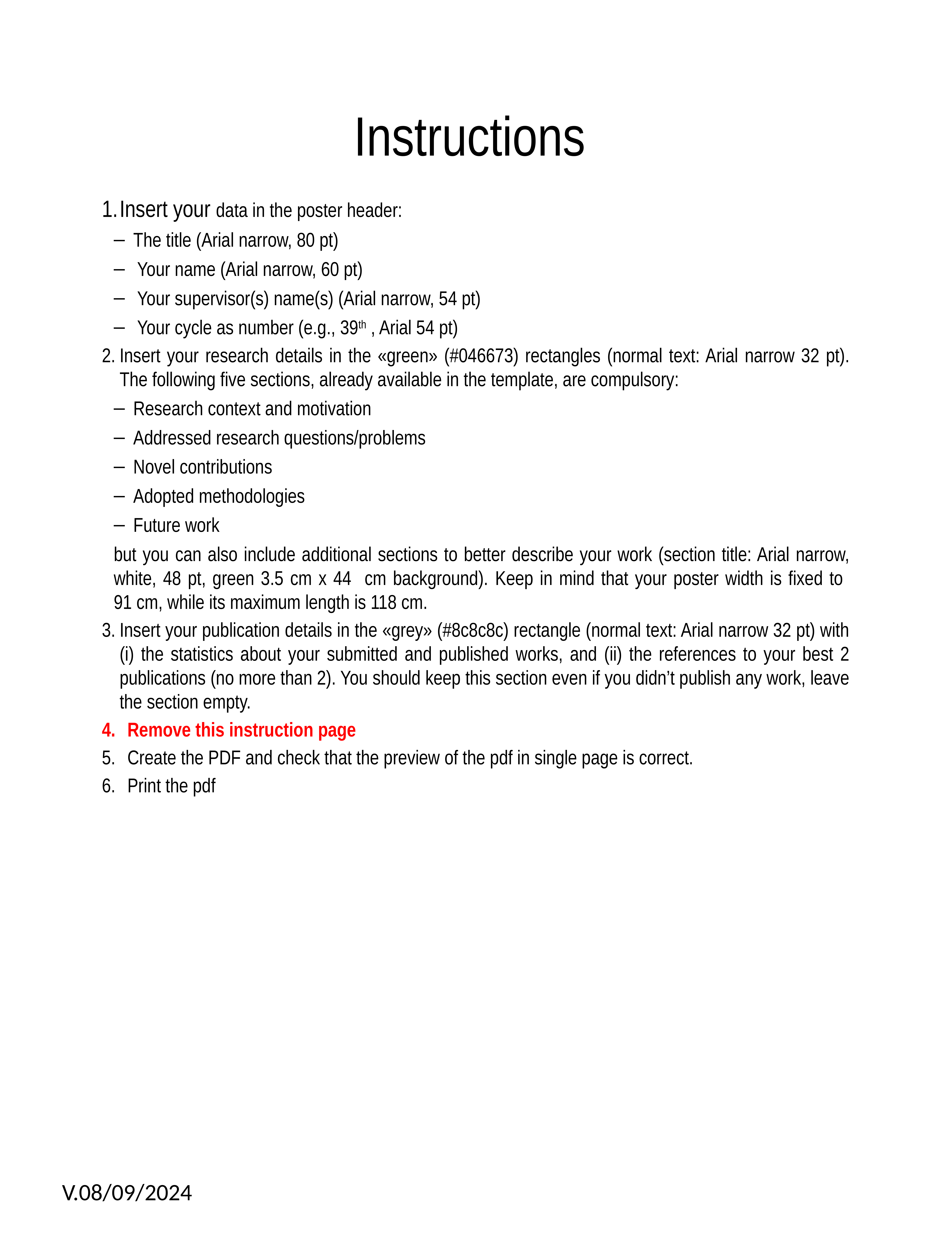

# Instructions
Insert your data in the poster header:
The title (Arial narrow, 80 pt)
Your name (Arial narrow, 60 pt)
Your supervisor(s) name(s) (Arial narrow, 54 pt)
Your cycle as number (e.g., 39th , Arial 54 pt)
Insert your research details in the «green» (#046673) rectangles (normal text: Arial narrow 32 pt). The following five sections, already available in the template, are compulsory:
Research context and motivation
Addressed research questions/problems
Novel contributions
Adopted methodologies
Future work
but you can also include additional sections to better describe your work (section title: Arial narrow, white, 48 pt, green 3.5 cm x 44  cm background). Keep in mind that your poster width is fixed to
91 cm, while its maximum length is 118 cm.
Insert your publication details in the «grey» (#8c8c8c) rectangle (normal text: Arial narrow 32 pt) with (i) the statistics about your submitted and published works, and (ii) the references to your best 2 publications (no more than 2). You should keep this section even if you didn’t publish any work, leave the section empty.
Remove this instruction page
Create the PDF and check that the preview of the pdf in single page is correct.
Print the pdf

 V.08/09/2024